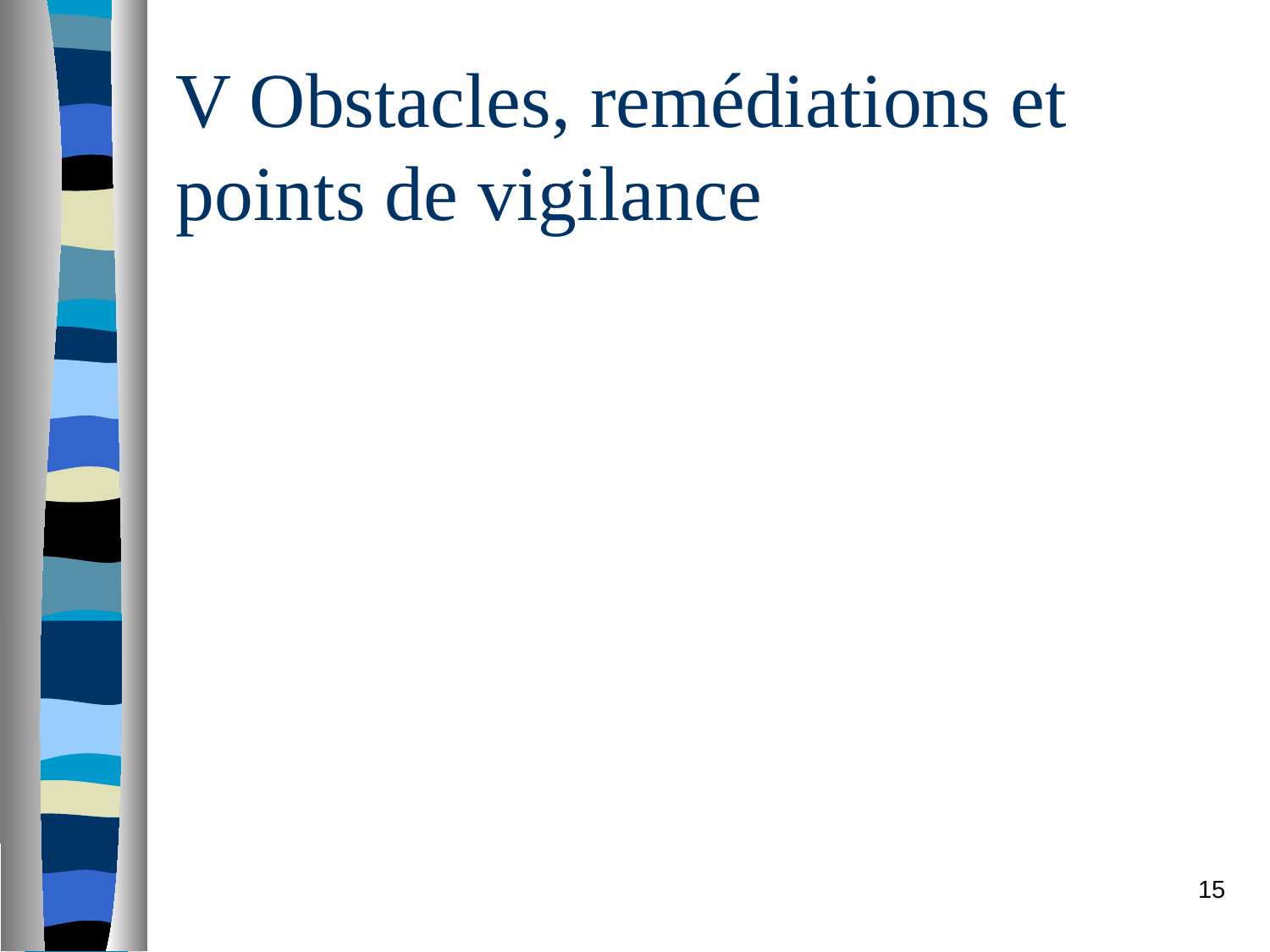

# V Obstacles, remédiations et points de vigilance

15